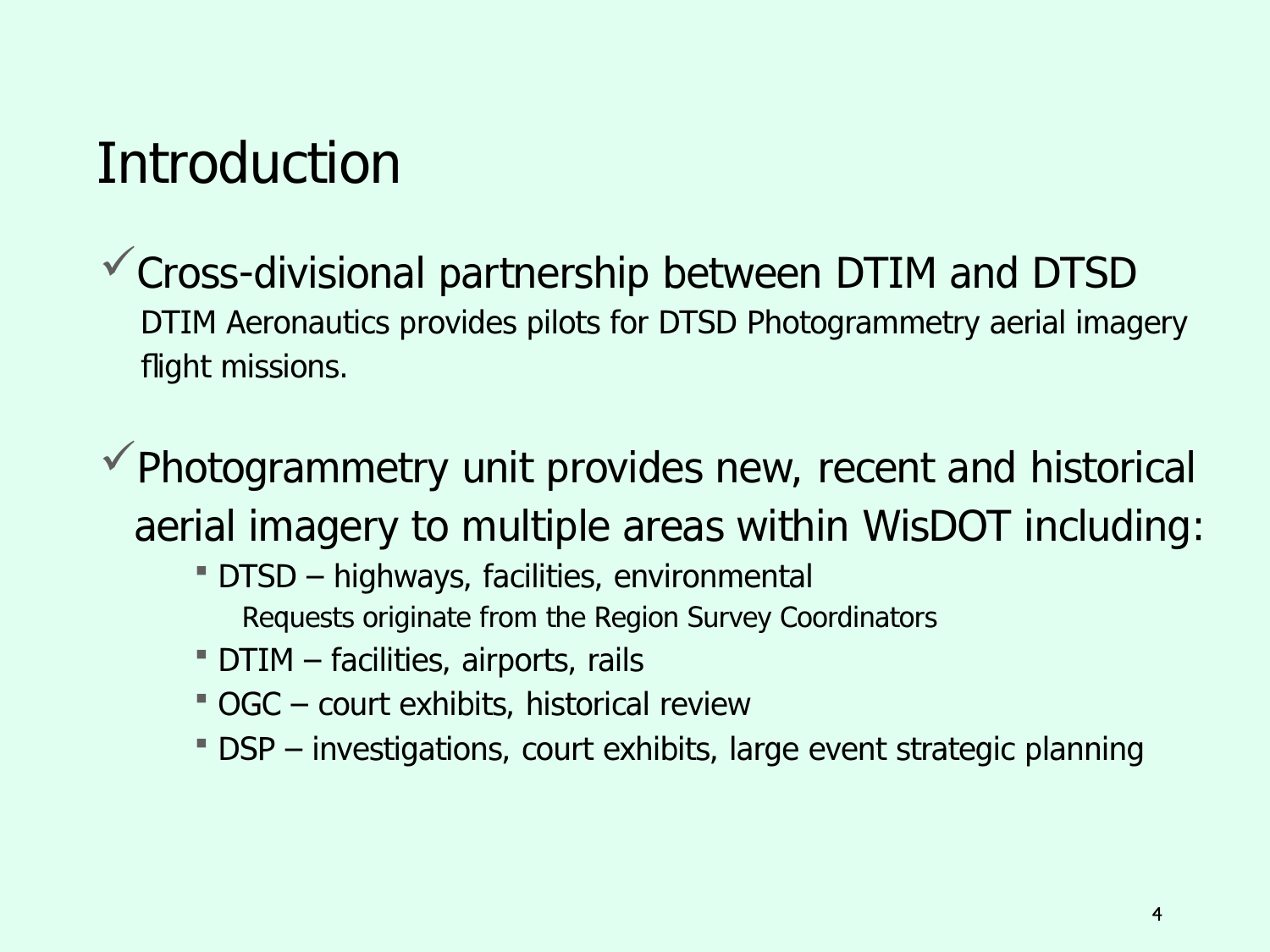

# Introduction

Cross-divisional partnership between DTIM and DTSD
DTIM Aeronautics provides pilots for DTSD Photogrammetry aerial imagery flight missions.

Photogrammetry unit provides new, recent and historical aerial imagery to multiple areas within WisDOT including:
DTSD – highways, facilities, environmental
Requests originate from the Region Survey Coordinators
DTIM – facilities, airports, rails
OGC – court exhibits, historical review
DSP – investigations, court exhibits, large event strategic planning

4